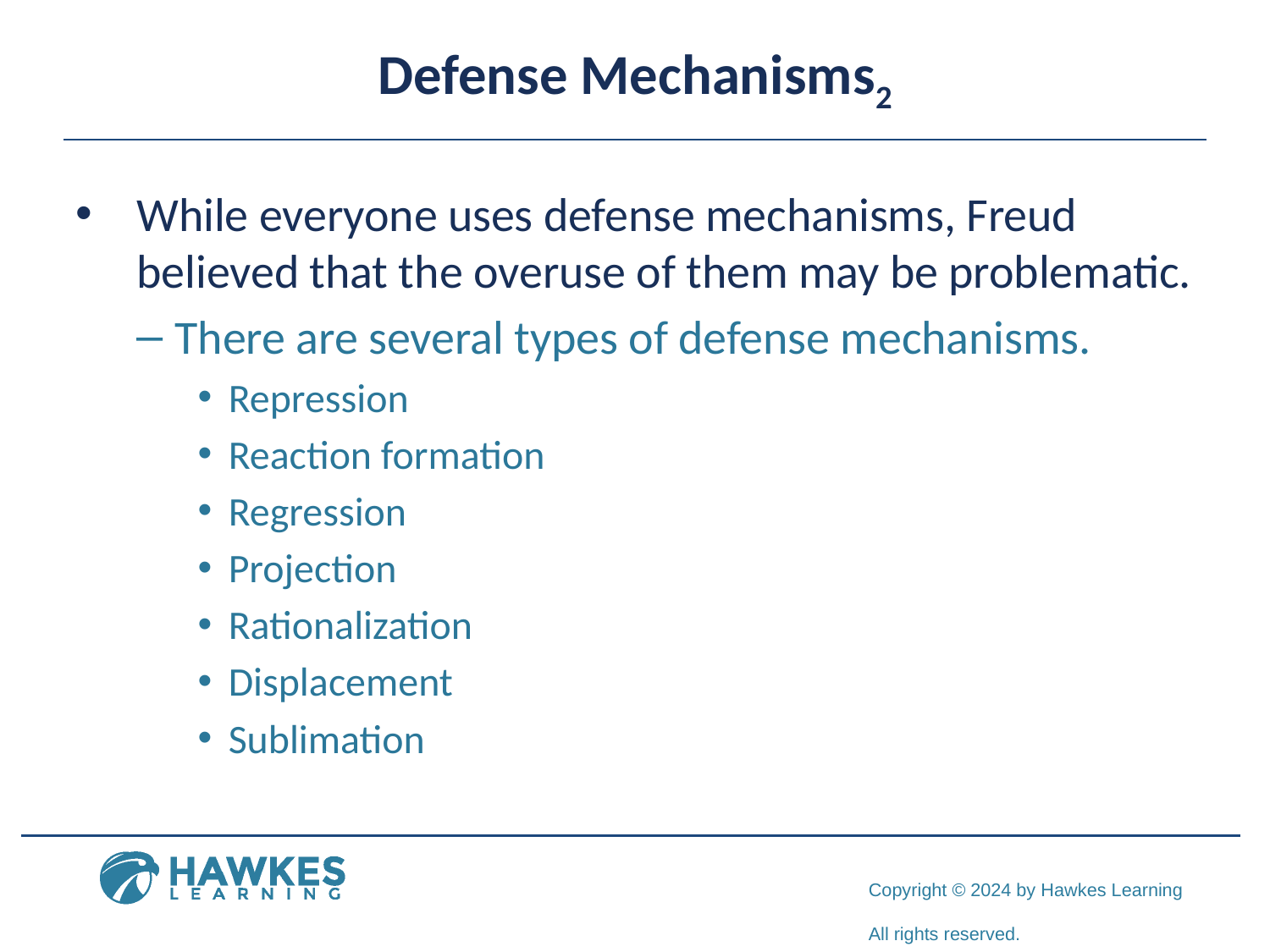

# Defense Mechanisms2
While everyone uses defense mechanisms, Freud believed that the overuse of them may be problematic.
There are several types of defense mechanisms.
Repression
Reaction formation
Regression
Projection
Rationalization
Displacement
Sublimation